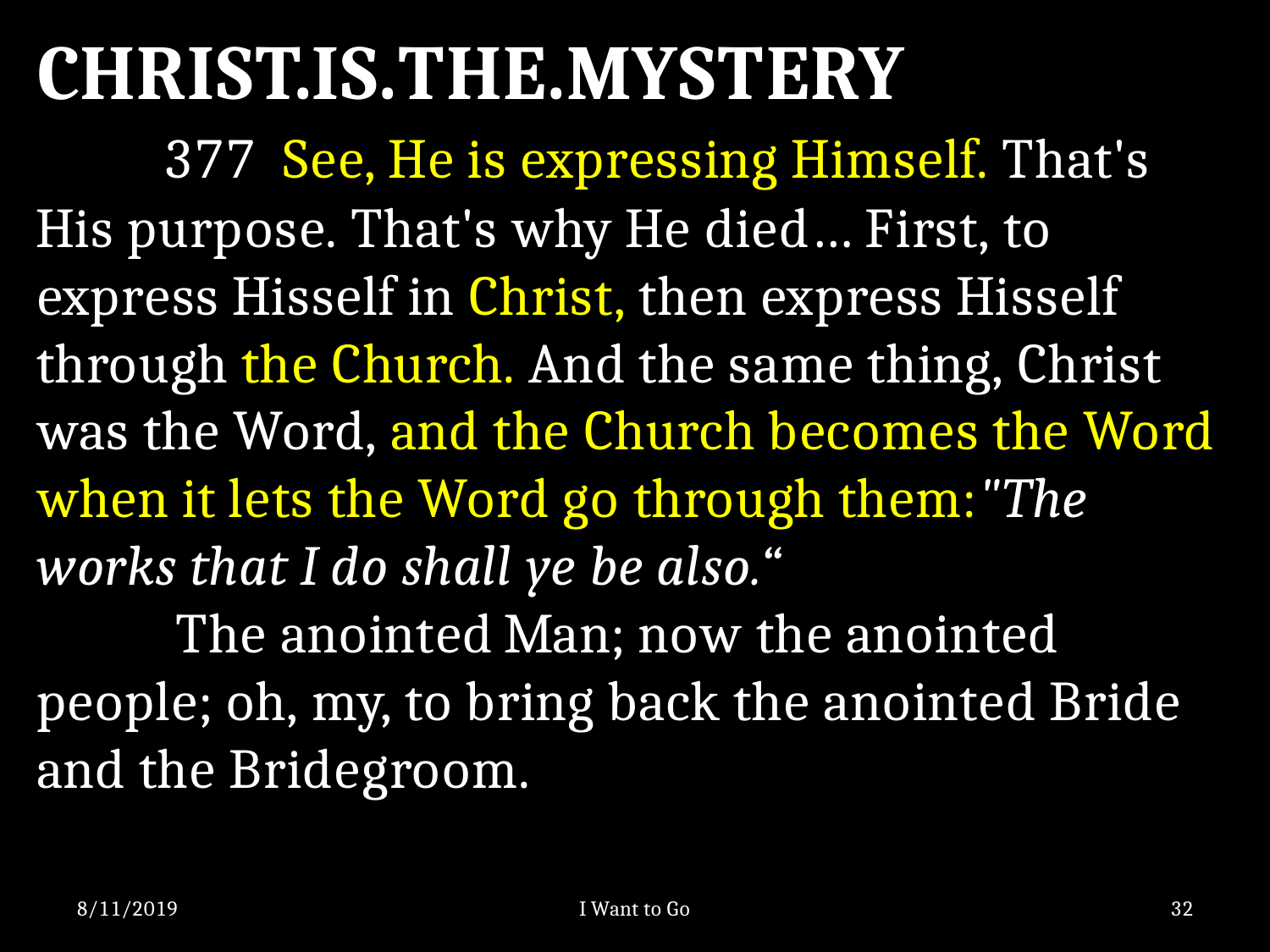

CHRIST.IS.THE.MYSTERY
	377  See, He is expressing Himself. That's His purpose. That's why He died… First, to express Hisself in Christ, then express Hisself through the Church. And the same thing, Christ was the Word, and the Church becomes the Word when it lets the Word go through them:"The works that I do shall ye be also.“
	 The anointed Man; now the anointed people; oh, my, to bring back the anointed Bride and the Bridegroom.
8/11/2019
I Want to Go
32